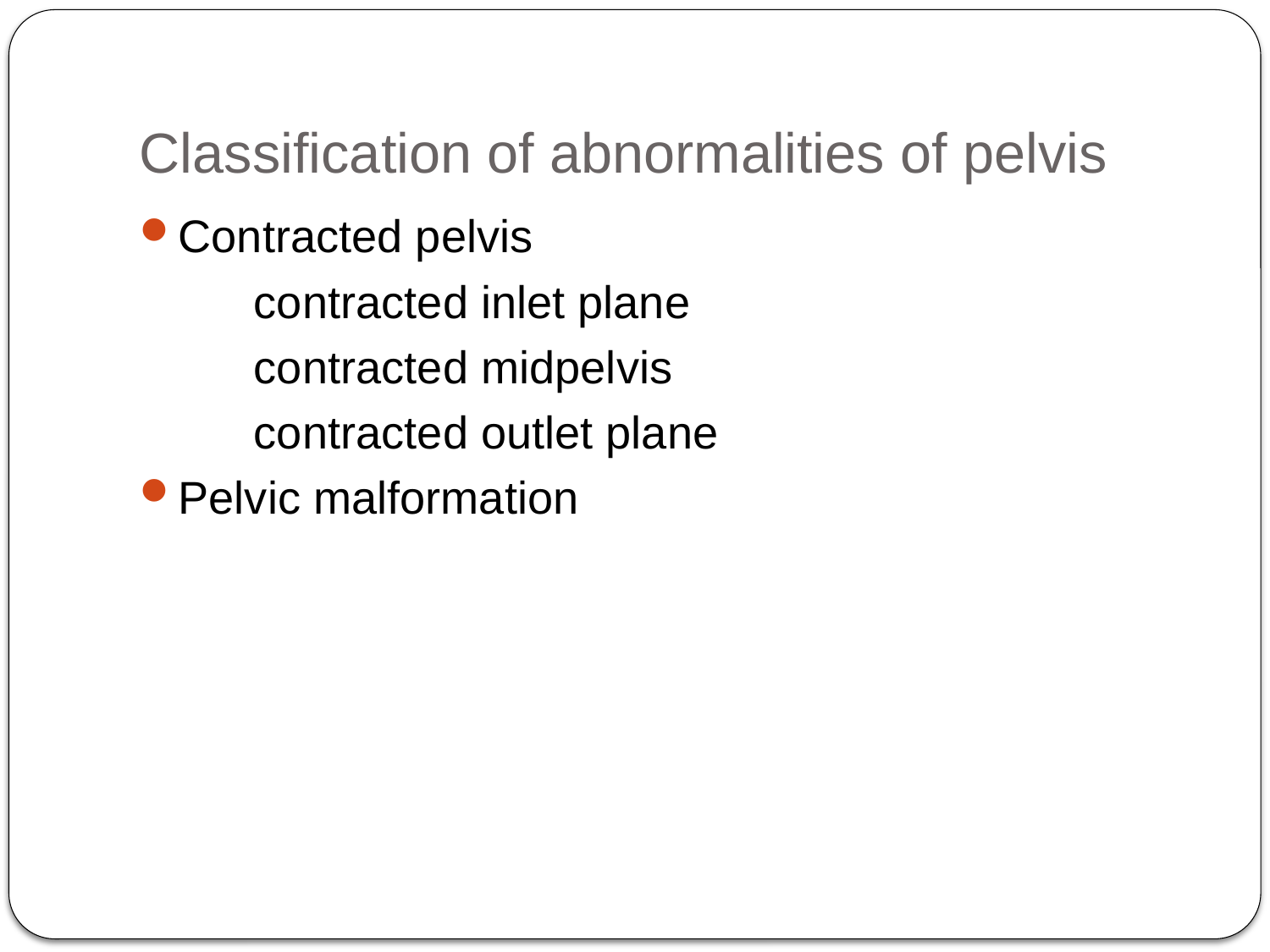

# Classification of abnormalities of pelvis
Contracted pelvis
         contracted inlet plane
         contracted midpelvis
         contracted outlet plane
Pelvic malformation